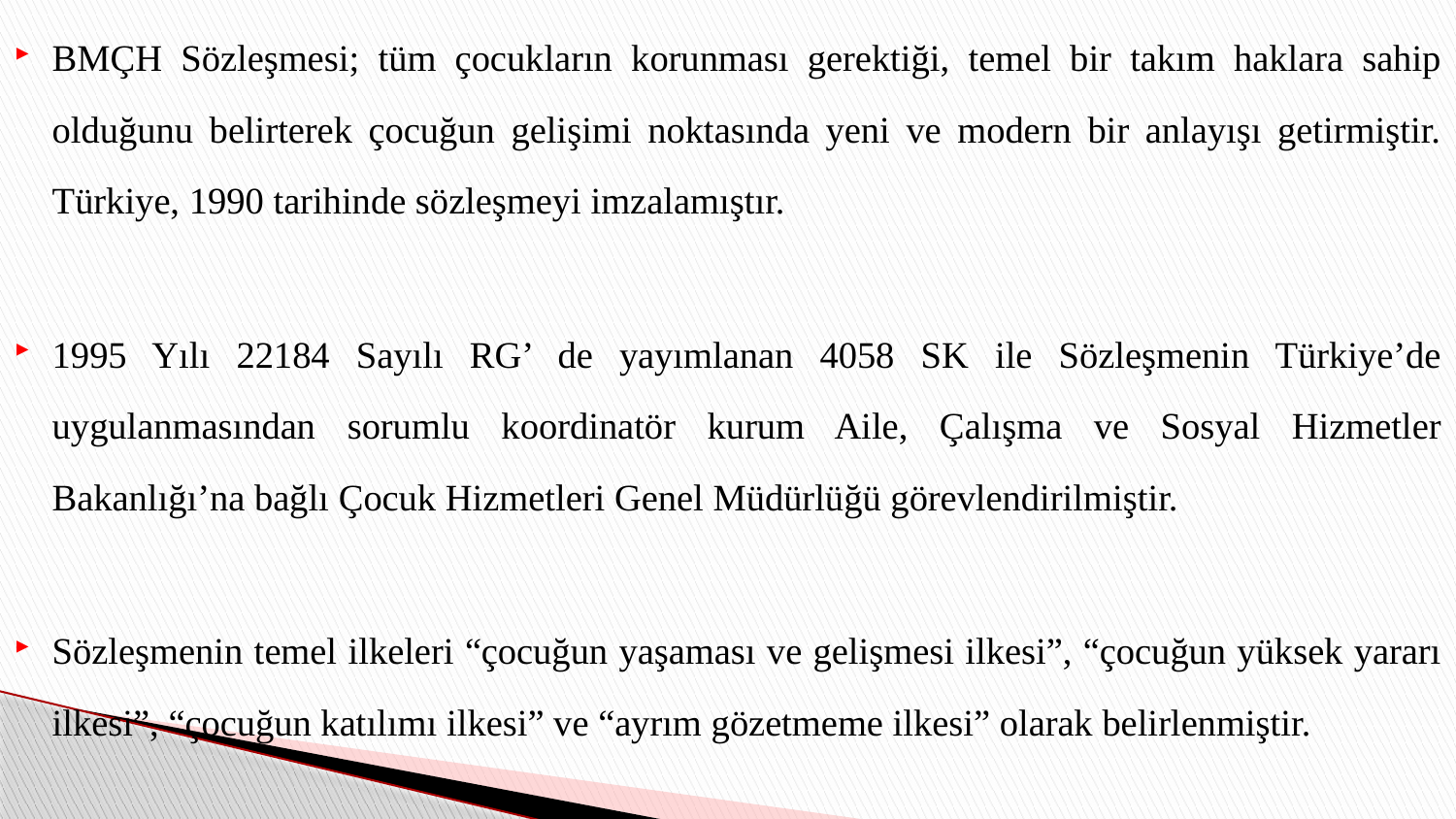

BMÇH Sözleşmesi; tüm çocukların korunması gerektiği, temel bir takım haklara sahip olduğunu belirterek çocuğun gelişimi noktasında yeni ve modern bir anlayışı getirmiştir. Türkiye, 1990 tarihinde sözleşmeyi imzalamıştır.

1995 Yılı 22184 Sayılı RG’ de yayımlanan 4058 SK ile Sözleşmenin Türkiye’de uygulanmasından sorumlu koordinatör kurum Aile, Çalışma ve Sosyal Hizmetler Bakanlığı’na bağlı Çocuk Hizmetleri Genel Müdürlüğü görevlendirilmiştir.

Sözleşmenin temel ilkeleri “çocuğun yaşaması ve gelişmesi ilkesi”, “çocuğun yüksek yararı ilkesi”, “çocuğun katılımı ilkesi” ve “ayrım gözetmeme ilkesi” olarak belirlenmiştir.